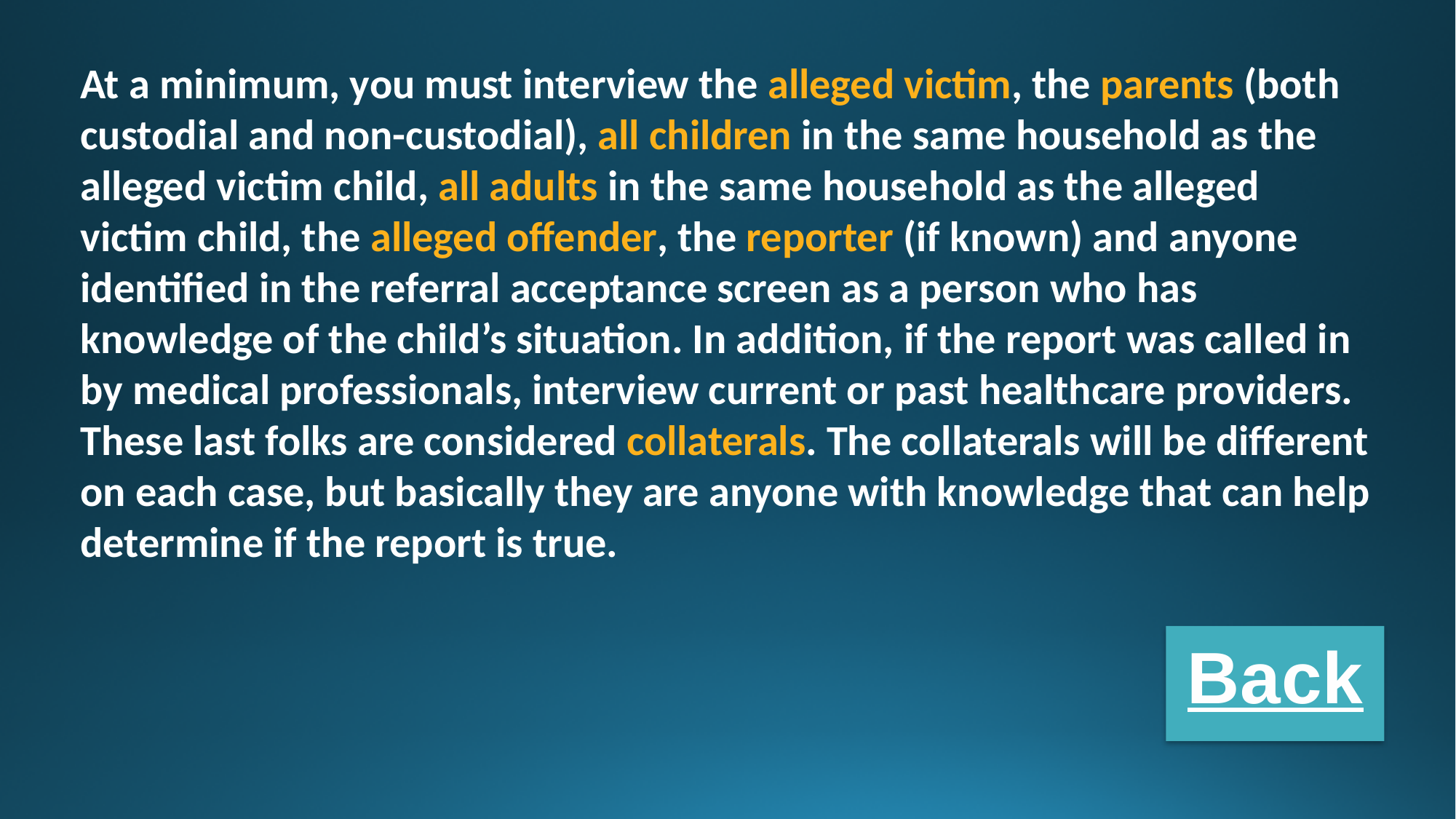

At a minimum, you must interview the alleged victim, the parents (both custodial and non-custodial), all children in the same household as the alleged victim child, all adults in the same household as the alleged victim child, the alleged offender, the reporter (if known) and anyone identified in the referral acceptance screen as a person who has knowledge of the child’s situation. In addition, if the report was called in by medical professionals, interview current or past healthcare providers. These last folks are considered collaterals. The collaterals will be different on each case, but basically they are anyone with knowledge that can help determine if the report is true.
Back